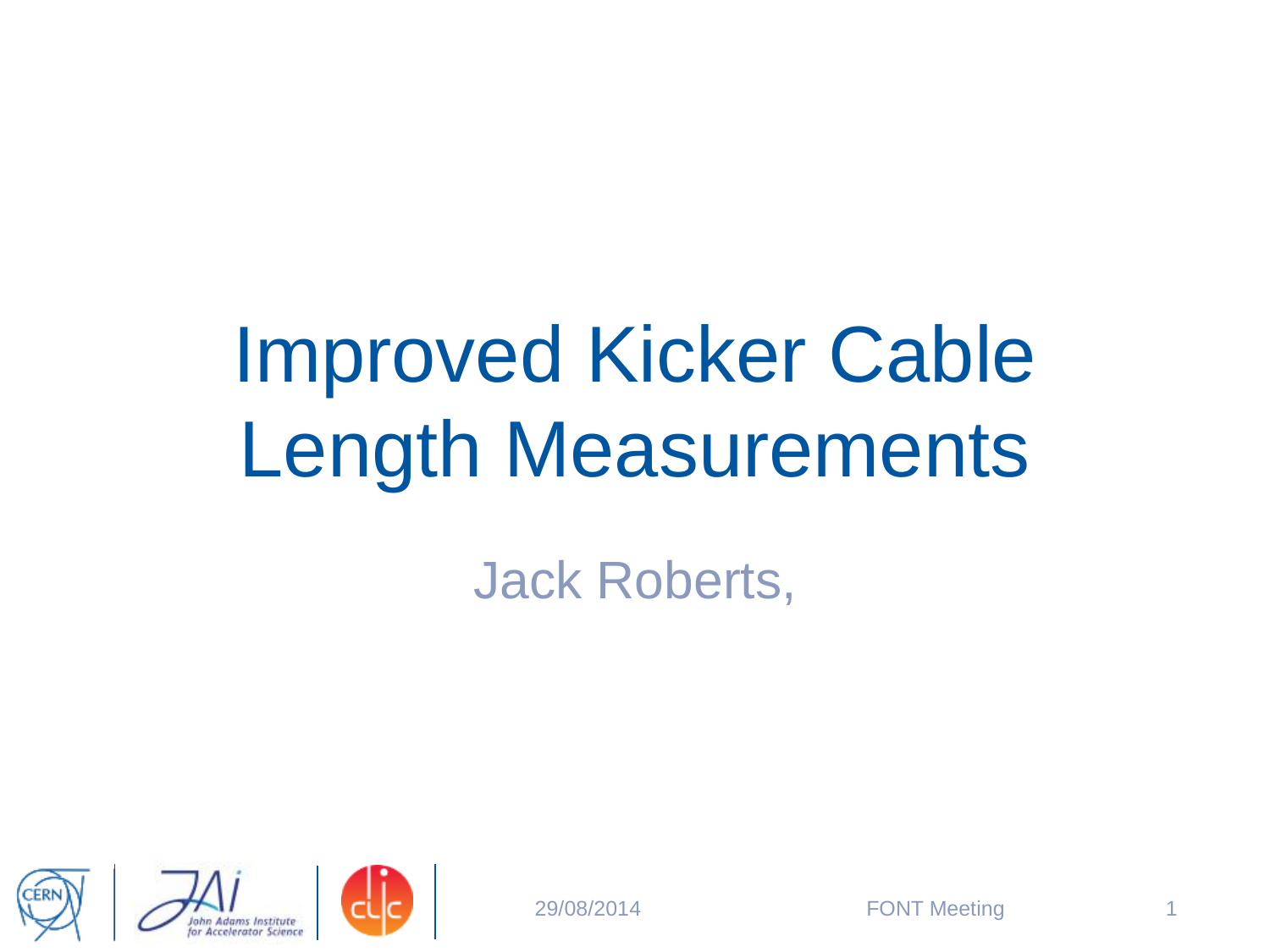

# Improved Kicker Cable Length Measurements
Jack Roberts,

29/08/2014
FONT Meeting
1